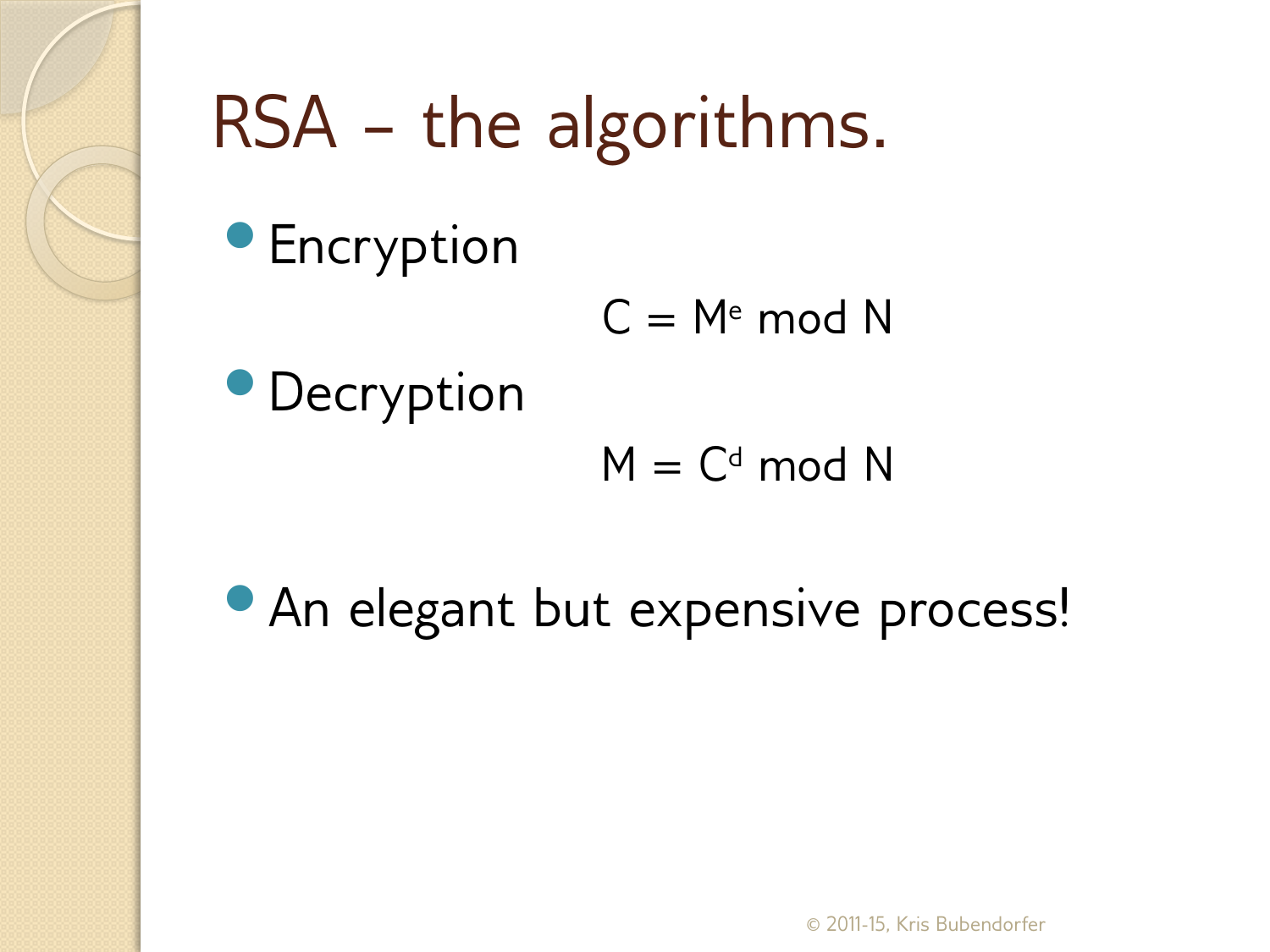

# RSA – the algorithms.
Encryption
C = Me mod N
Decryption
M = Cd mod N

An elegant but expensive process!
© 2011-15, Kris Bubendorfer